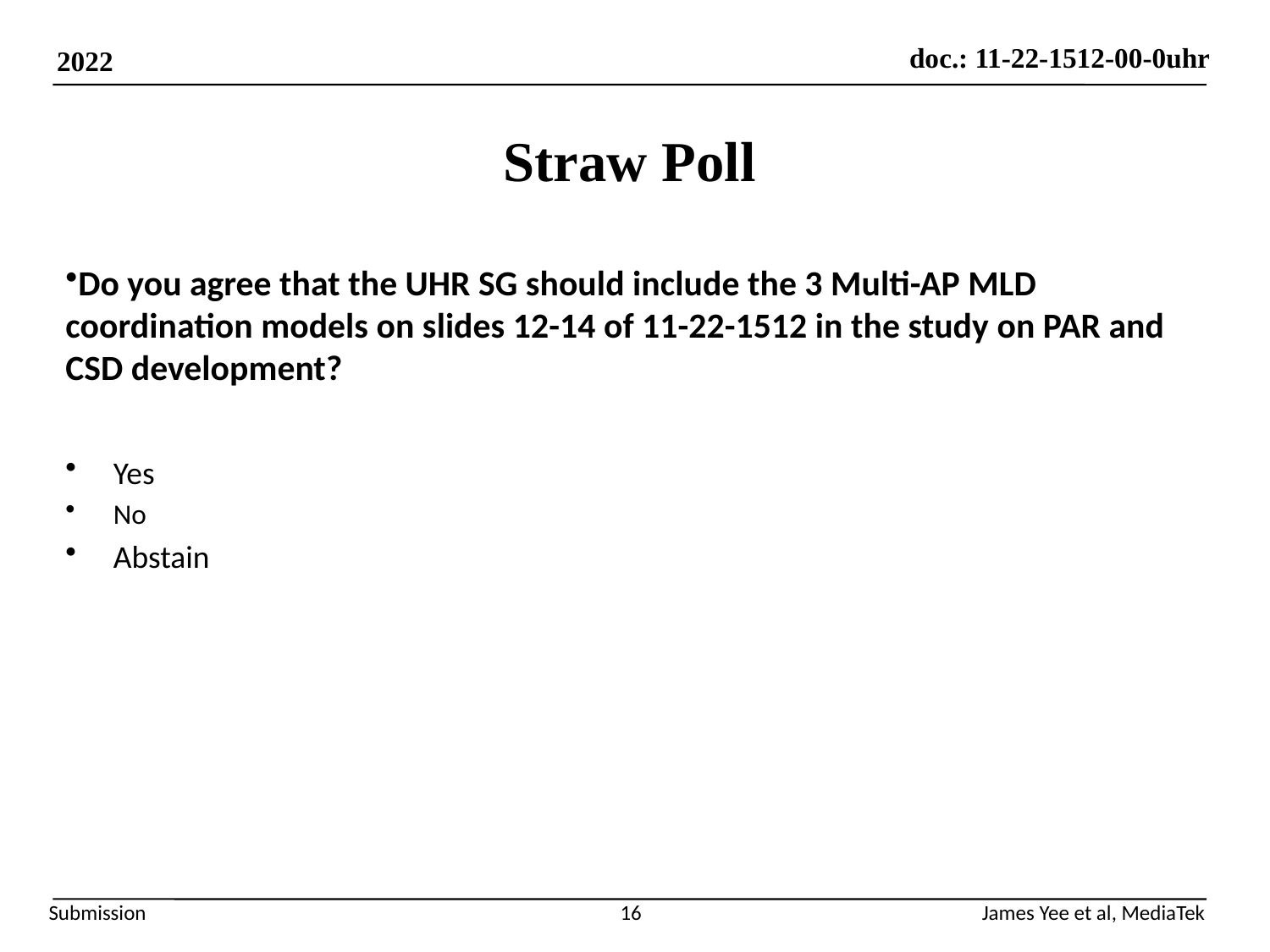

# Straw Poll
Do you agree that the UHR SG should include the 3 Multi-AP MLD coordination models on slides 12-14 of 11-22-1512 in the study on PAR and CSD development?

Yes
No
Abstain

16